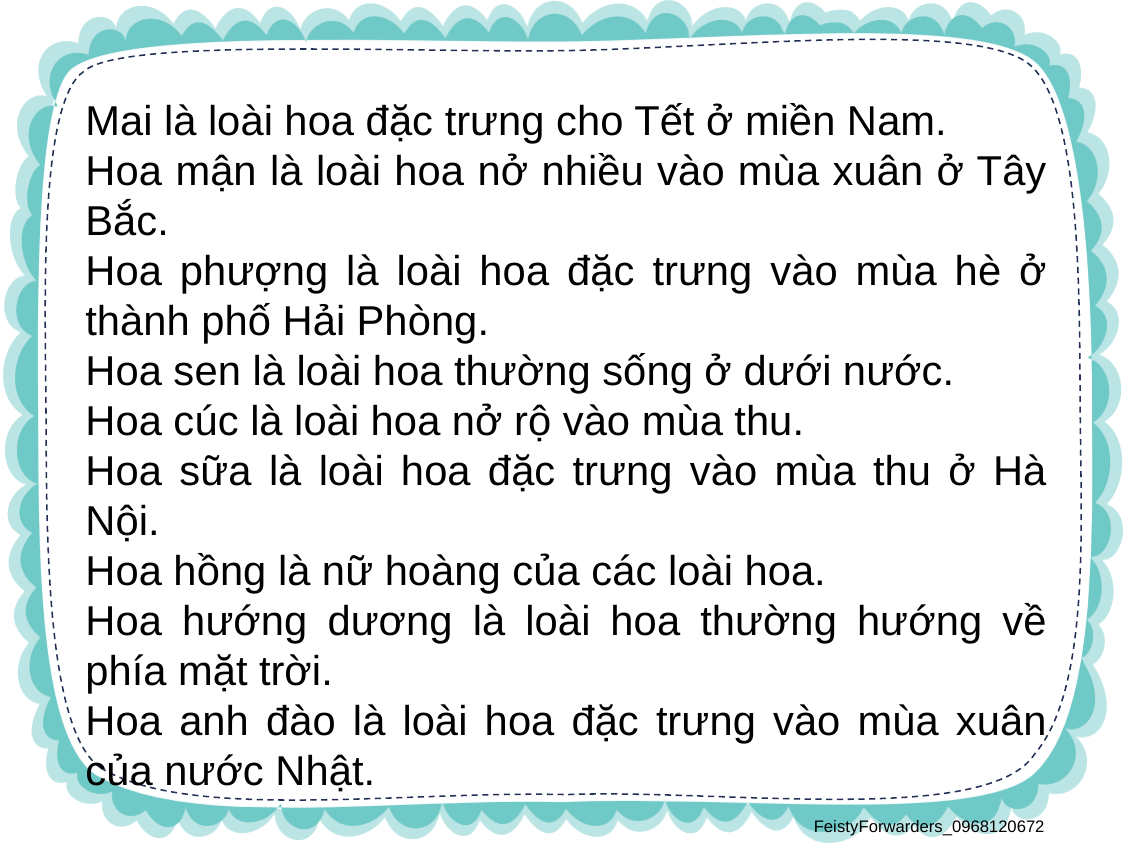

Mai là loài hoa đặc trưng cho Tết ở miền Nam.
Hoa mận là loài hoa nở nhiều vào mùa xuân ở Tây Bắc.
Hoa phượng là loài hoa đặc trưng vào mùa hè ở thành phố Hải Phòng.
Hoa sen là loài hoa thường sống ở dưới nước.
Hoa cúc là loài hoa nở rộ vào mùa thu.
Hoa sữa là loài hoa đặc trưng vào mùa thu ở Hà Nội.
Hoa hồng là nữ hoàng của các loài hoa.
Hoa hướng dương là loài hoa thường hướng về phía mặt trời.
Hoa anh đào là loài hoa đặc trưng vào mùa xuân của nước Nhật.